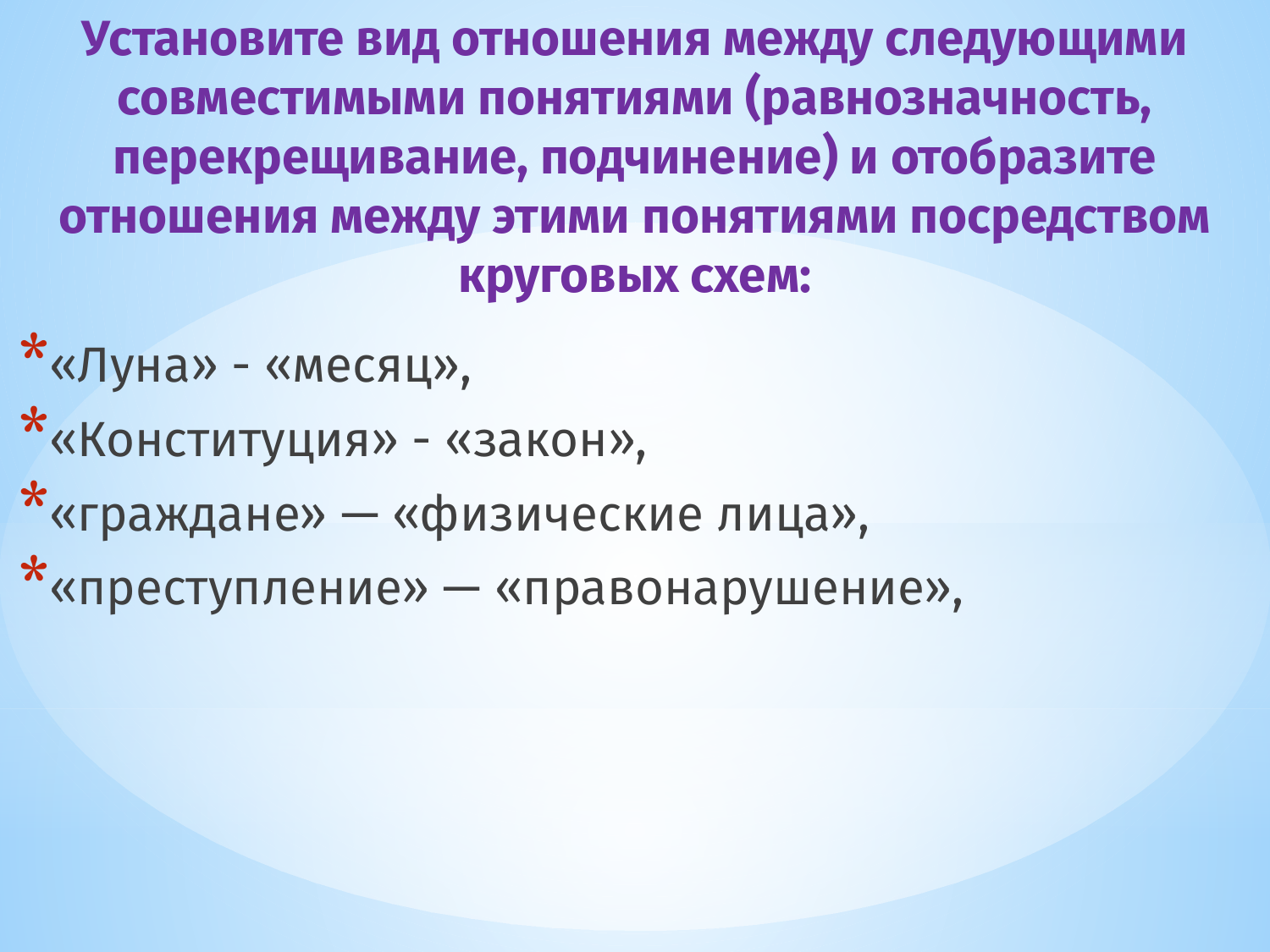

# Установите вид отношения между следующими совместимыми понятиями (равнозначность, перекрещивание, подчинение) и отобразите отношения между этими понятиями посредством круговых схем:
«Луна» - «месяц»,
«Конституция» - «закон»,
«граждане» — «физические лица»,
«преступление» — «правонарушение»,